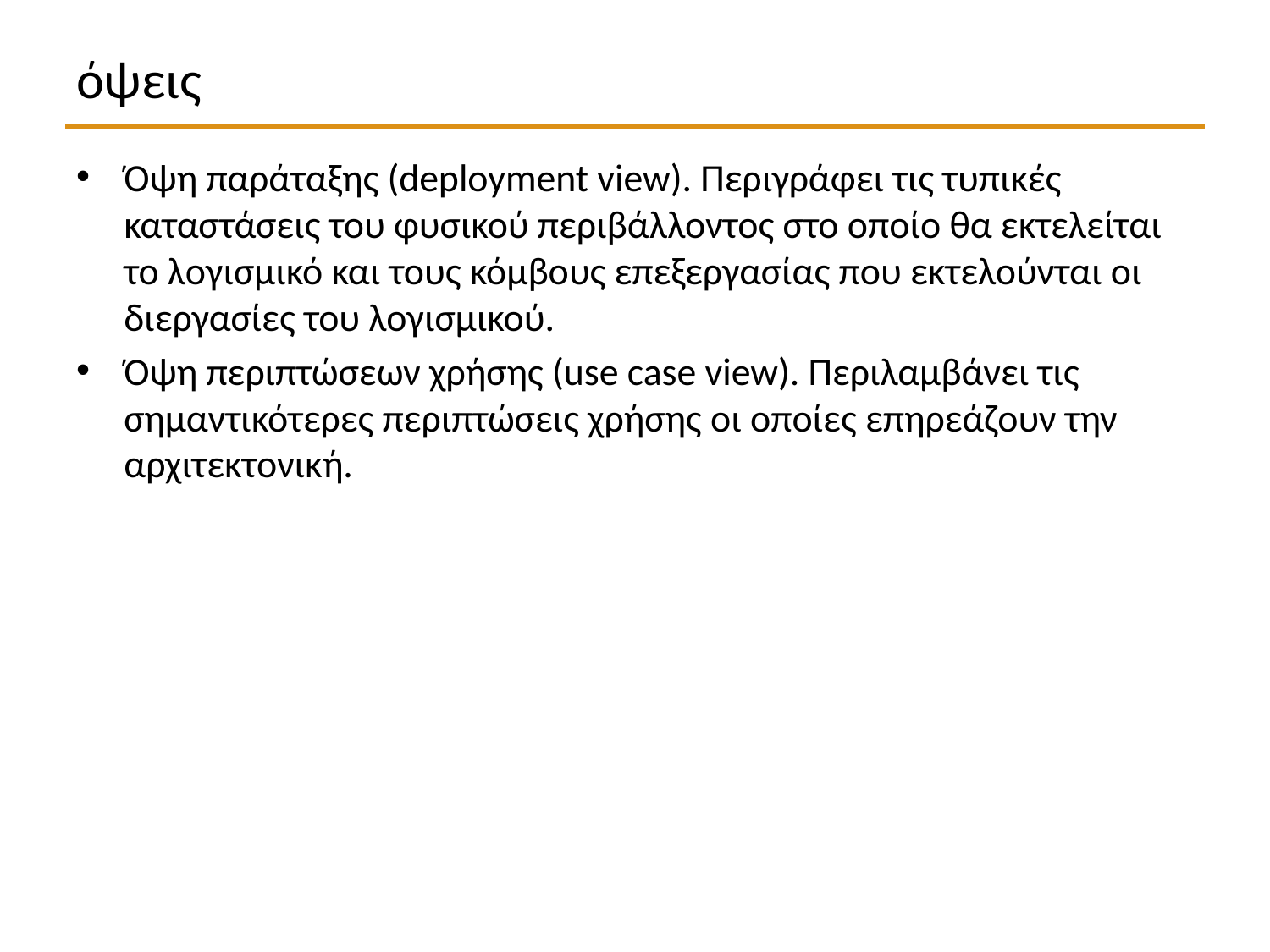

# όψεις
Όψη παράταξης (deployment view). Περιγράφει τις τυπικές καταστάσεις του φυσικού περιβάλλοντος στο οποίο θα εκτελείται το λογισμικό και τους κόμβους επεξεργασίας που εκτελούνται οι διεργασίες του λογισμικού.
Όψη περιπτώσεων χρήσης (use case view). Περιλαμβάνει τις σημαντικότερες περιπτώσεις χρήσης οι οποίες επηρεάζουν την αρχιτεκτονική.